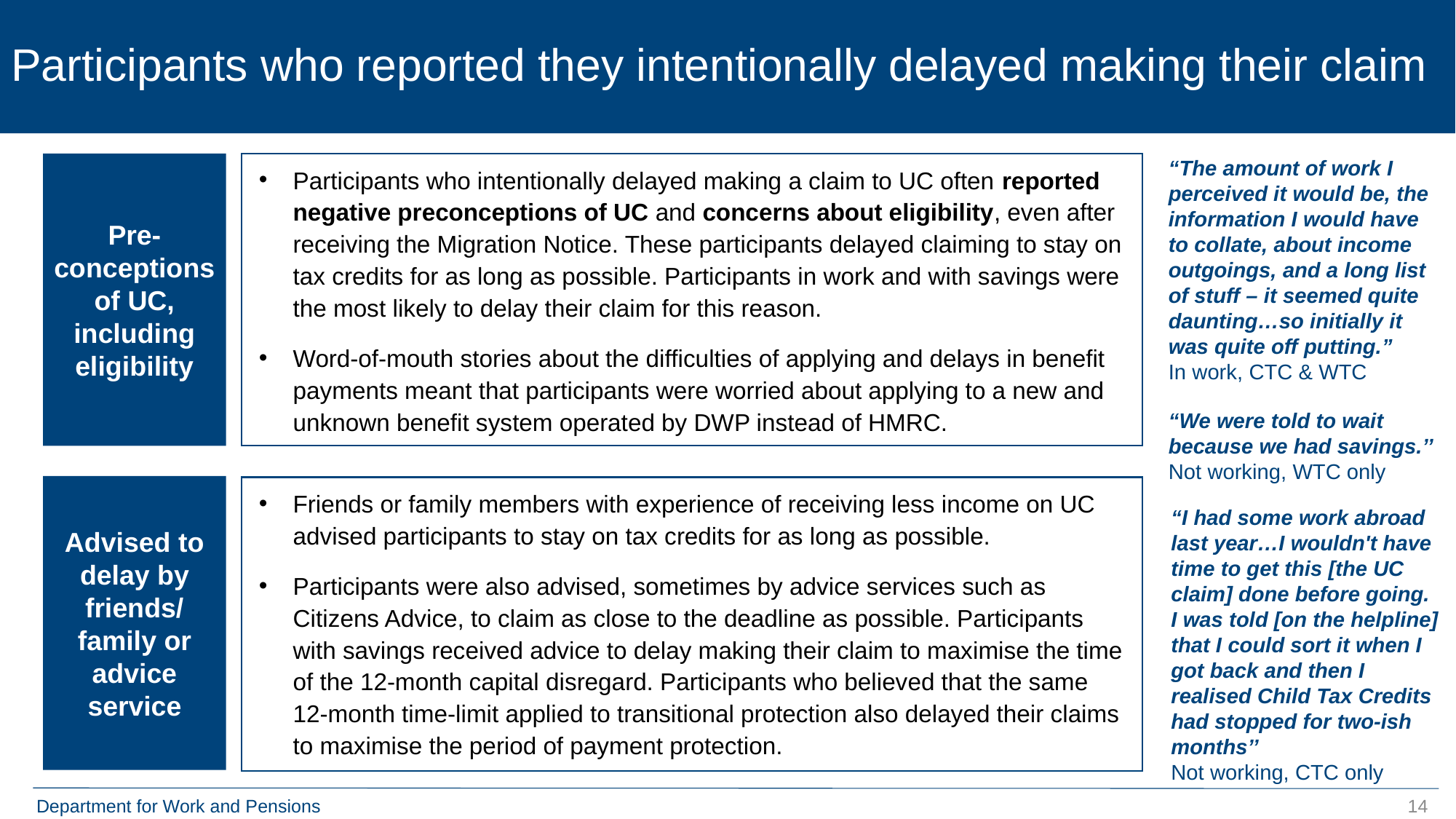

# Participants who reported they intentionally delayed making their claim
“The amount of work I perceived it would be, the information I would have to collate, about income outgoings, and a long list of stuff – it seemed quite daunting…so initially it was quite off putting.”
In work, CTC & WTC
Pre-conceptions of UC, including eligibility
Participants who intentionally delayed making a claim to UC often reported negative preconceptions of UC and concerns about eligibility, even after receiving the Migration Notice. These participants delayed claiming to stay on tax credits for as long as possible. Participants in work and with savings were the most likely to delay their claim for this reason.
Word-of-mouth stories about the difficulties of applying and delays in benefit payments meant that participants were worried about applying to a new and unknown benefit system operated by DWP instead of HMRC.
“We were told to wait because we had savings.’’
Not working, WTC only
Advised to delay by friends/ family or advice service
Friends or family members with experience of receiving less income on UC advised participants to stay on tax credits for as long as possible.
Participants were also advised, sometimes by advice services such as Citizens Advice, to claim as close to the deadline as possible. Participants with savings received advice to delay making their claim to maximise the time of the 12-month capital disregard. Participants who believed that the same 12-month time-limit applied to transitional protection also delayed their claims to maximise the period of payment protection.
“I had some work abroad last year…I wouldn't have time to get this [the UC claim] done before going. I was told [on the helpline] that I could sort it when I got back and then I realised Child Tax Credits had stopped for two-ish months’’
Not working, CTC only